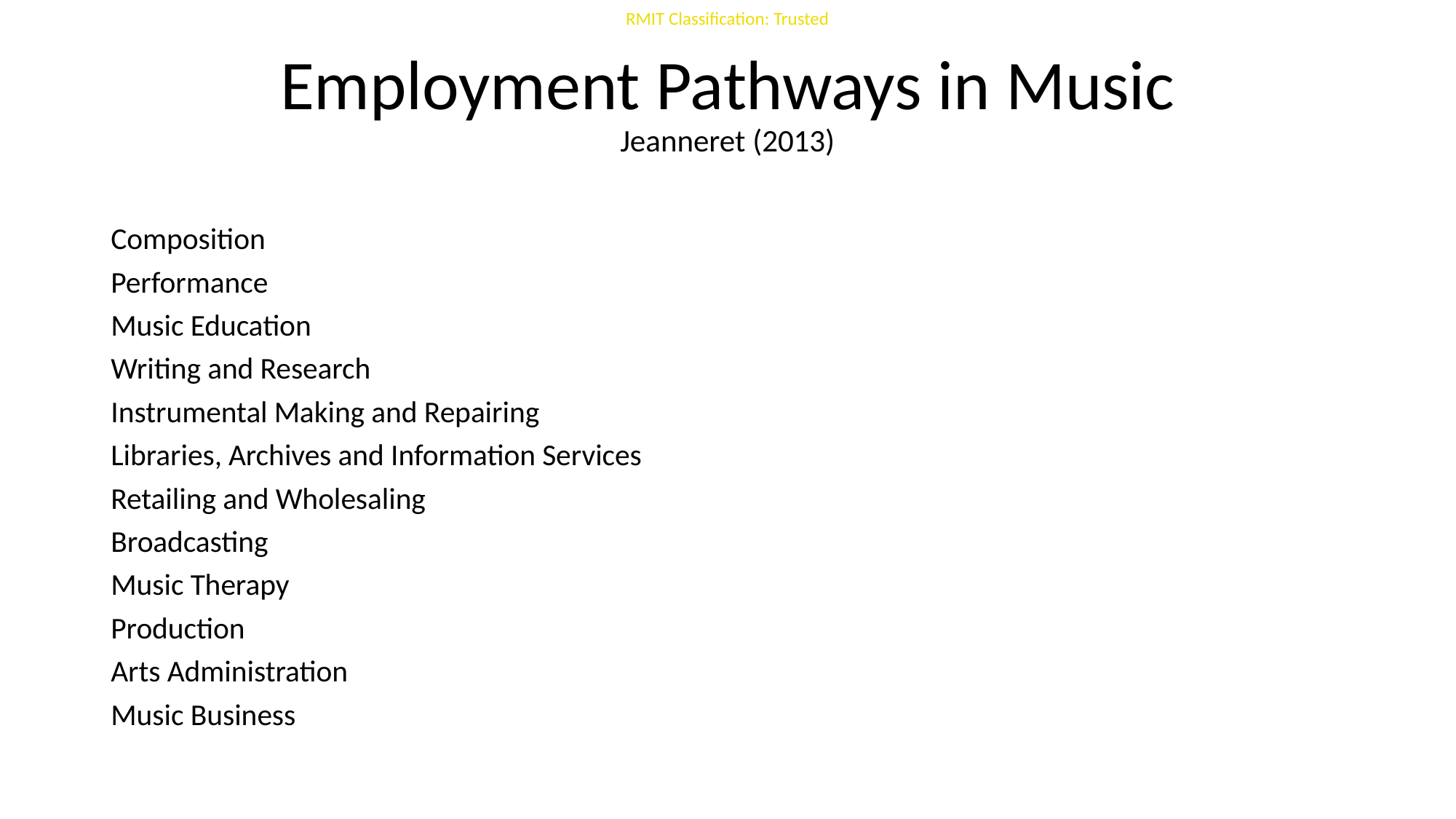

# Employment Pathways in Music Jeanneret (2013)
Composition
Performance
Music Education
Writing and Research
Instrumental Making and Repairing
Libraries, Archives and Information Services
Retailing and Wholesaling
Broadcasting
Music Therapy
Production
Arts Administration
Music Business